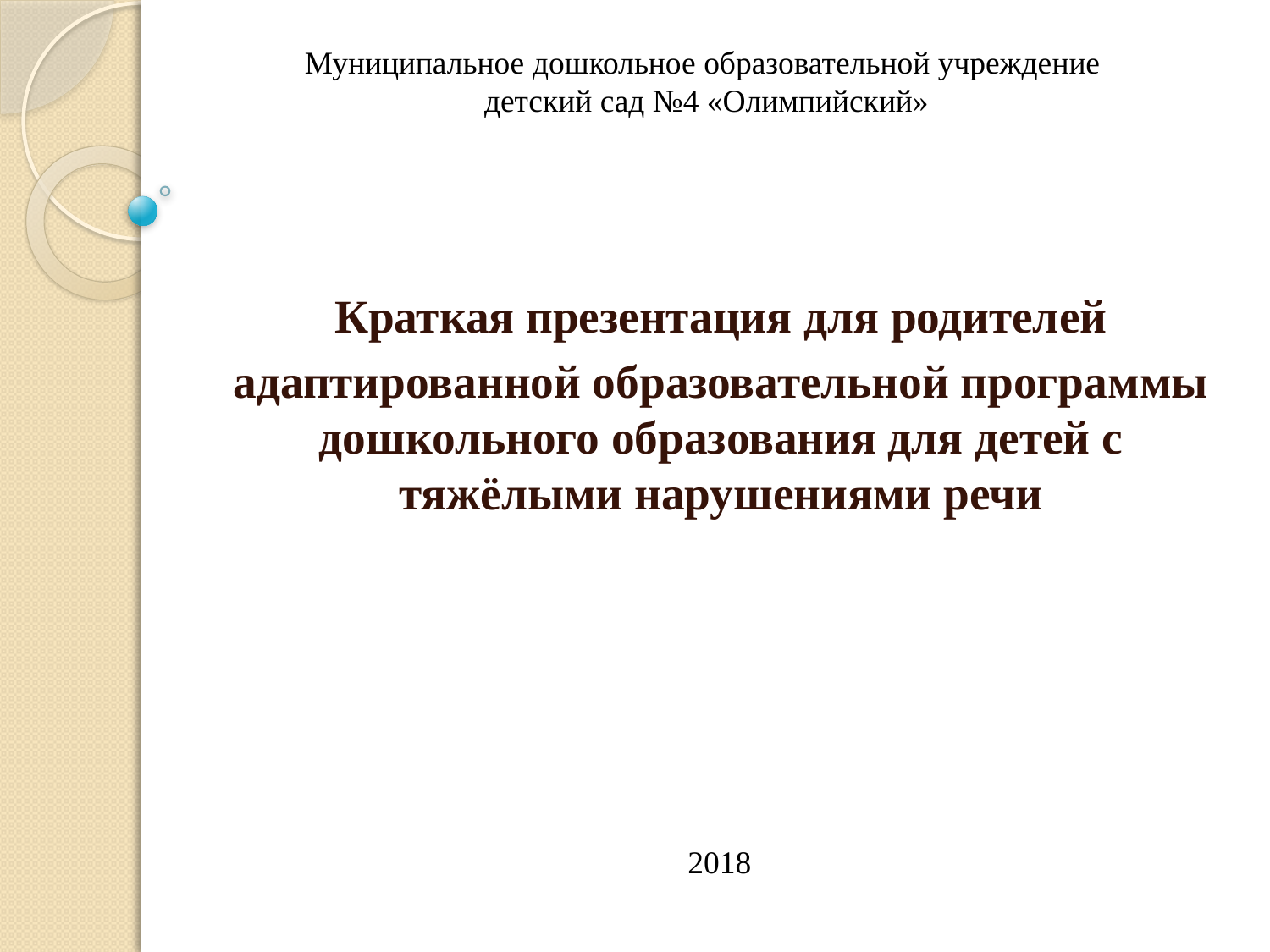

Муниципальное дошкольное образовательной учреждение
детский сад №4 «Олимпийский»
Краткая презентация для родителей
адаптированной образовательной программы дошкольного образования для детей с тяжёлыми нарушениями речи
2018